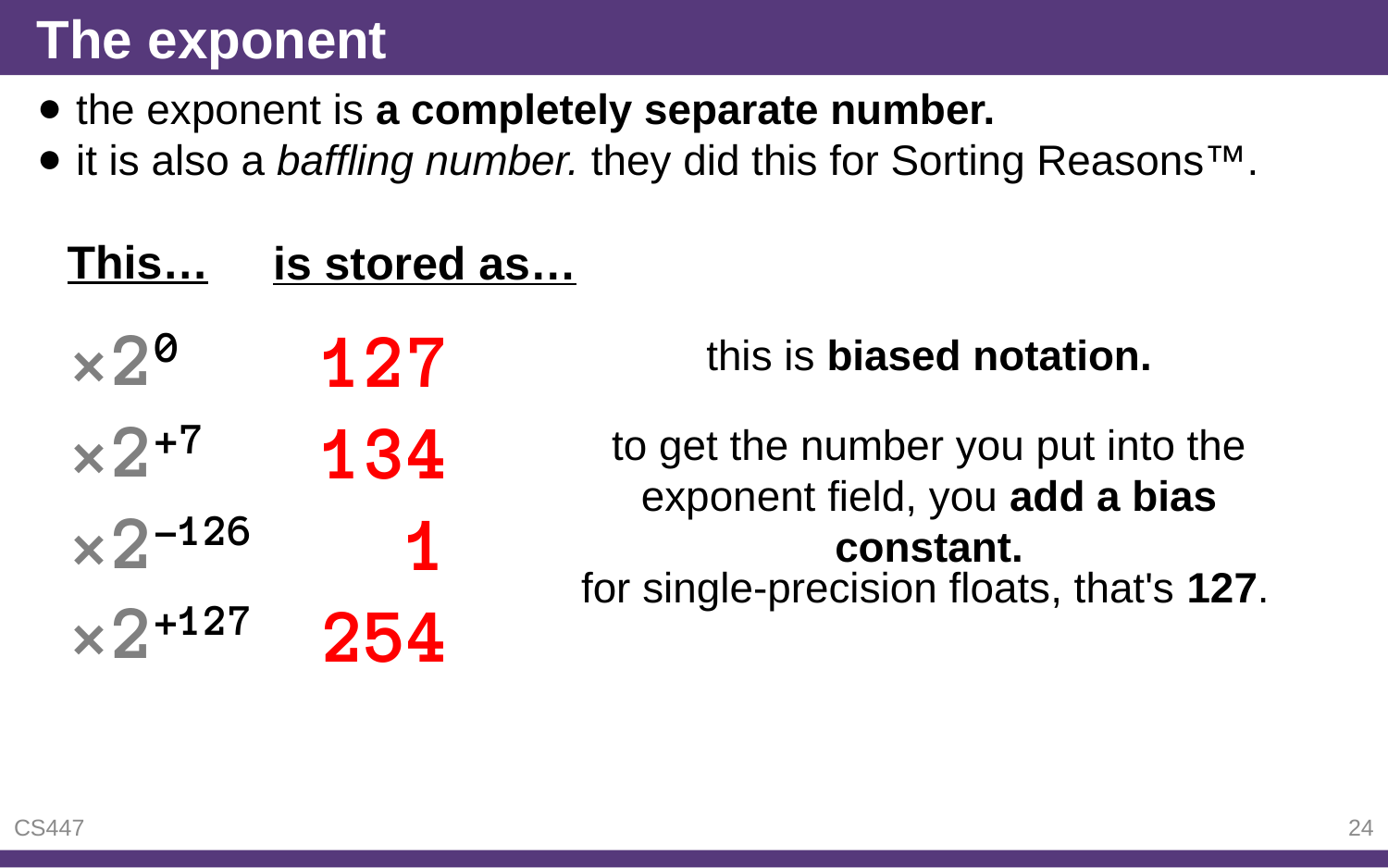

# The exponent
the exponent is a completely separate number.
it is also a baffling number. they did this for Sorting Reasons™️.
This…
is stored as…
×20
127
this is biased notation.
×2+7
134
to get the number you put into the exponent field, you add a bias constant.
×2-126
1
for single-precision floats, that's 127.
×2+127
254
CS447
24